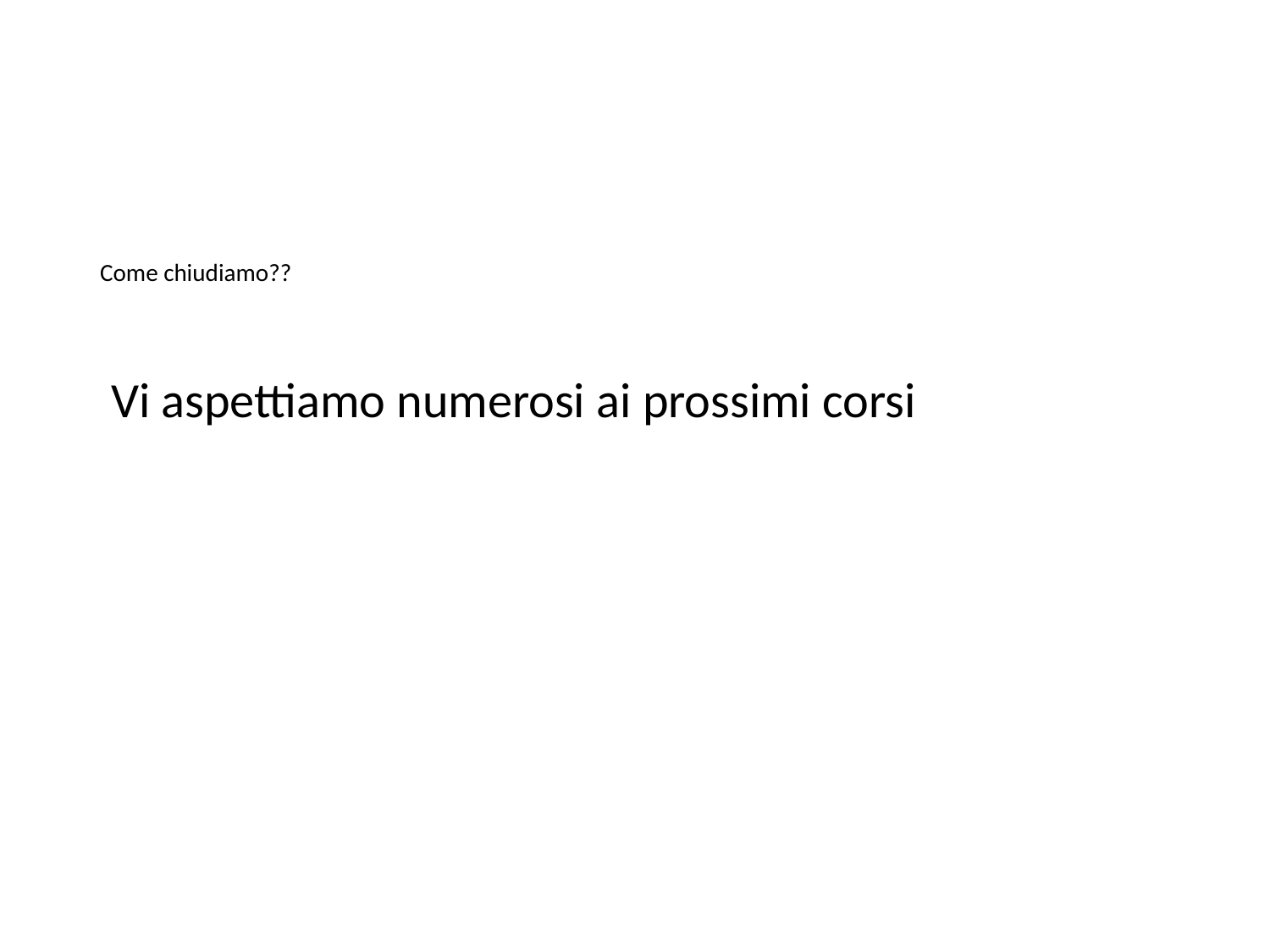

Come chiudiamo??

 Vi aspettiamo numerosi ai prossimi corsi